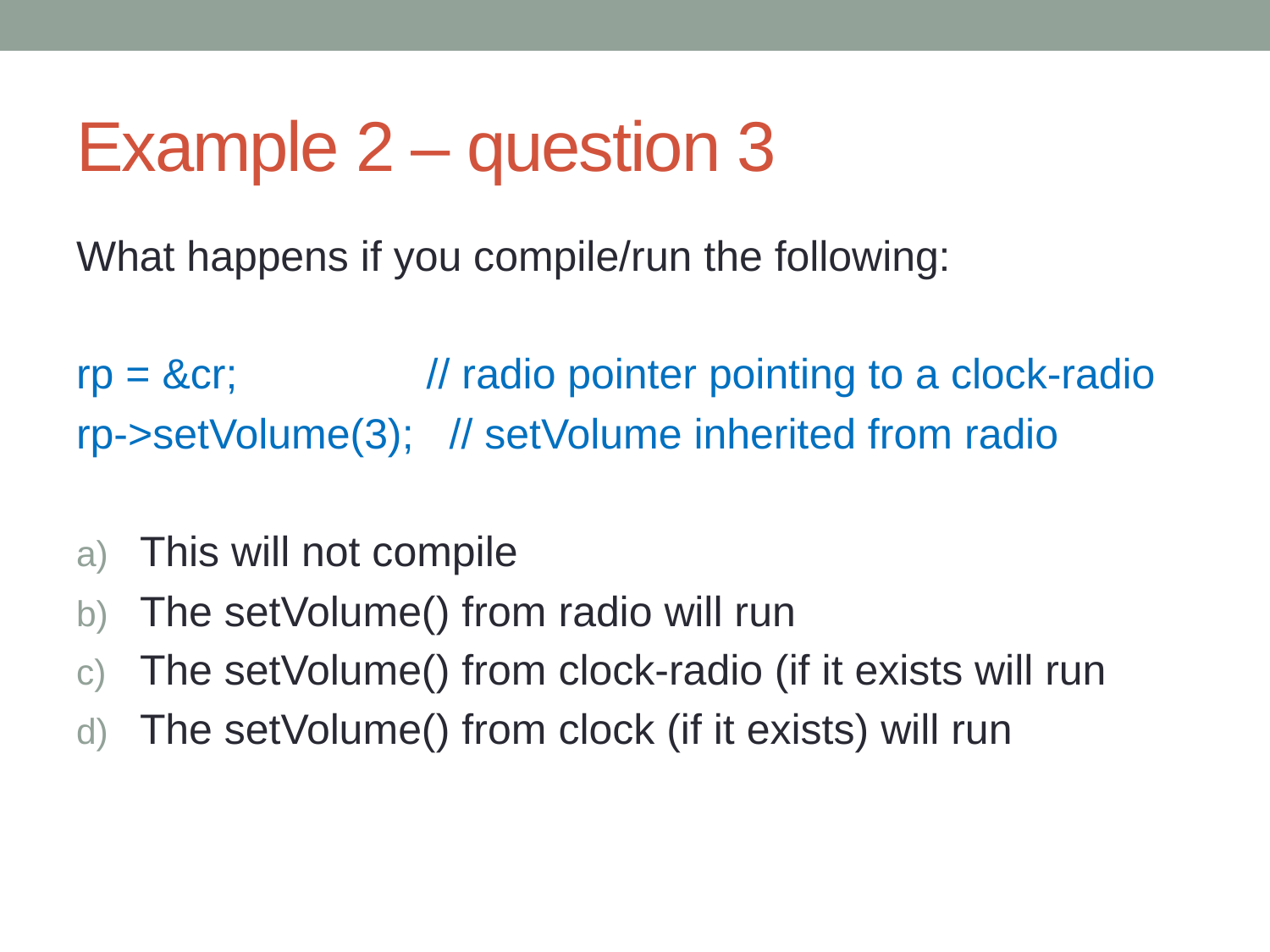

# Example 2 – question 3
What happens if you compile/run the following:

rp = &cr;                // radio pointer pointing to a clock-radio
rp->setVolume(3);   // setVolume inherited from radio

This will not compile
The setVolume() from radio will run
The setVolume() from clock-radio (if it exists will run
The setVolume() from clock (if it exists) will run